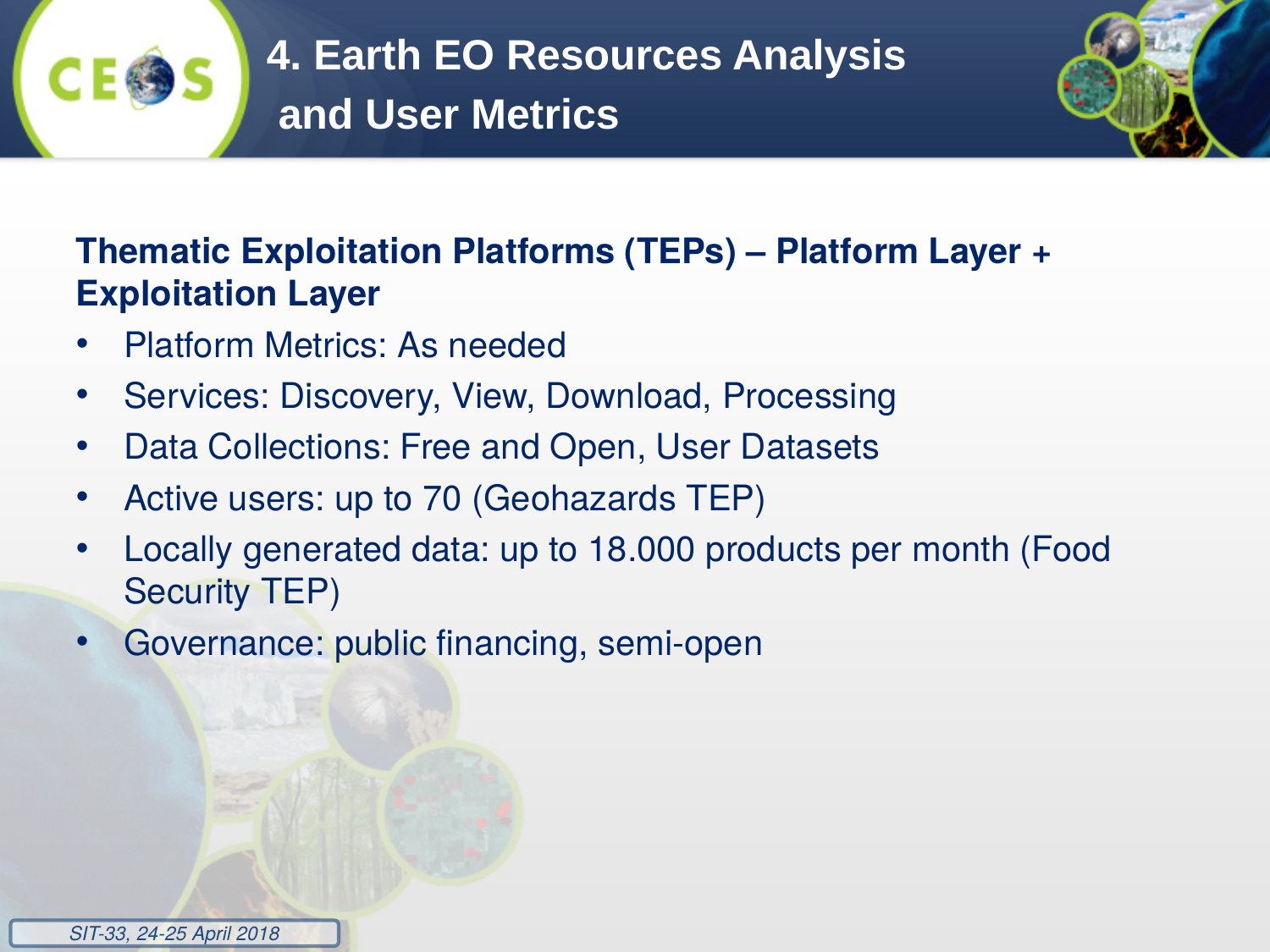

4. Earth EO Resources Analysis
 and User Metrics
Thematic Exploitation Platforms (TEPs) – Platform Layer + Exploitation Layer
Platform Metrics: As needed
Services: Discovery, View, Download, Processing
Data Collections: Free and Open, User Datasets
Active users: up to 70 (Geohazards TEP)
Locally generated data: up to 18.000 products per month (Food Security TEP)
Governance: public financing, semi-open